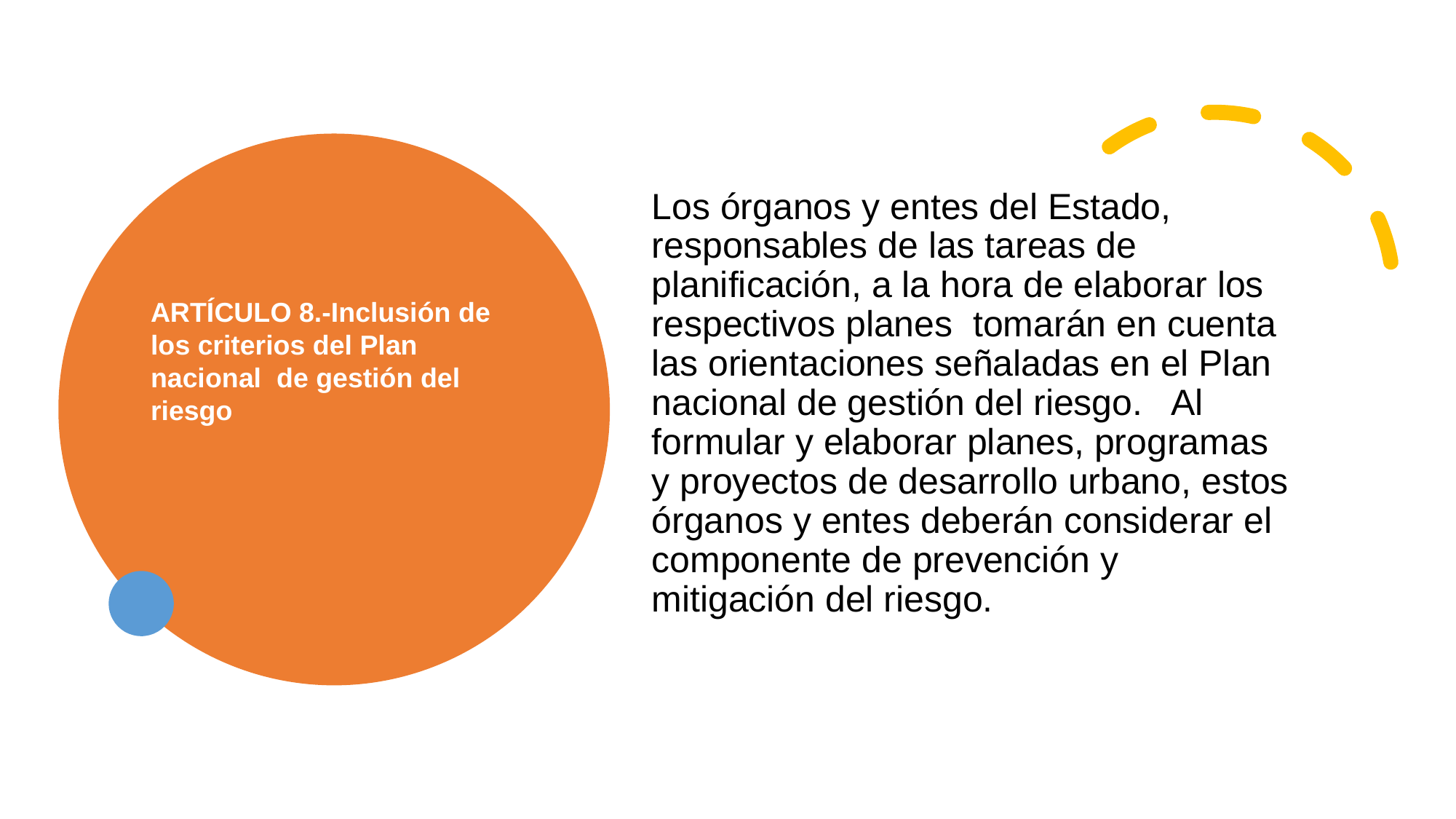

# ARTÍCULO 8.-Inclusión de los criterios del Plan nacional  de gestión del riesgo
Los órganos y entes del Estado,  responsables de las tareas de planificación, a la hora de elaborar los respectivos planes  tomarán en cuenta las orientaciones señaladas en el Plan nacional de gestión del riesgo.   Al  formular y elaborar planes, programas y proyectos de desarrollo urbano, estos órganos y entes deberán considerar el componente de prevención y mitigación del riesgo.